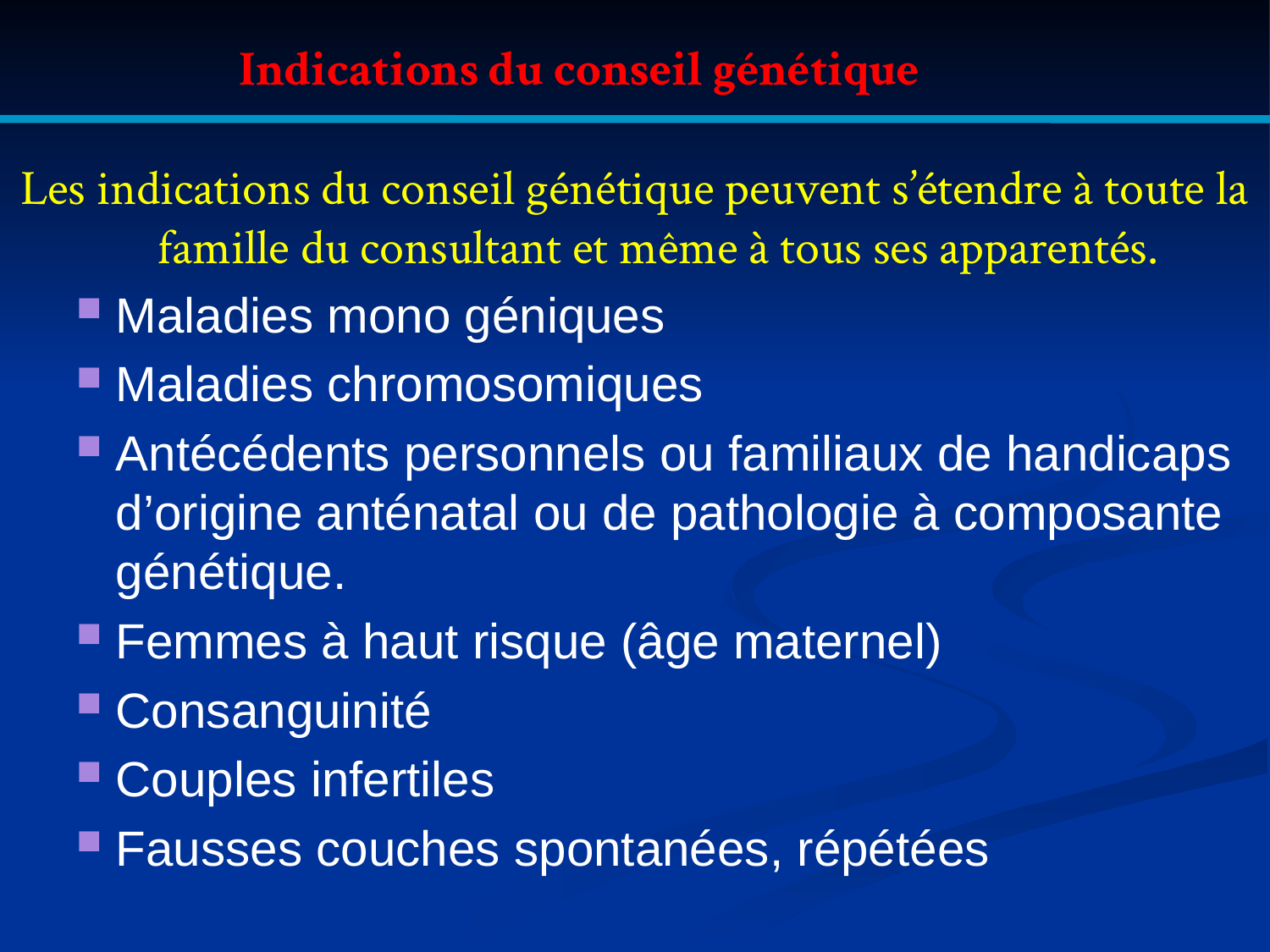

# Indications du conseil génétique
Les indications du conseil génétique peuvent s’étendre à toute la famille du consultant et même à tous ses apparentés.
Maladies mono géniques
Maladies chromosomiques
Antécédents personnels ou familiaux de handicaps d’origine anténatal ou de pathologie à composante génétique.
Femmes à haut risque (âge maternel)
Consanguinité
Couples infertiles
Fausses couches spontanées, répétées